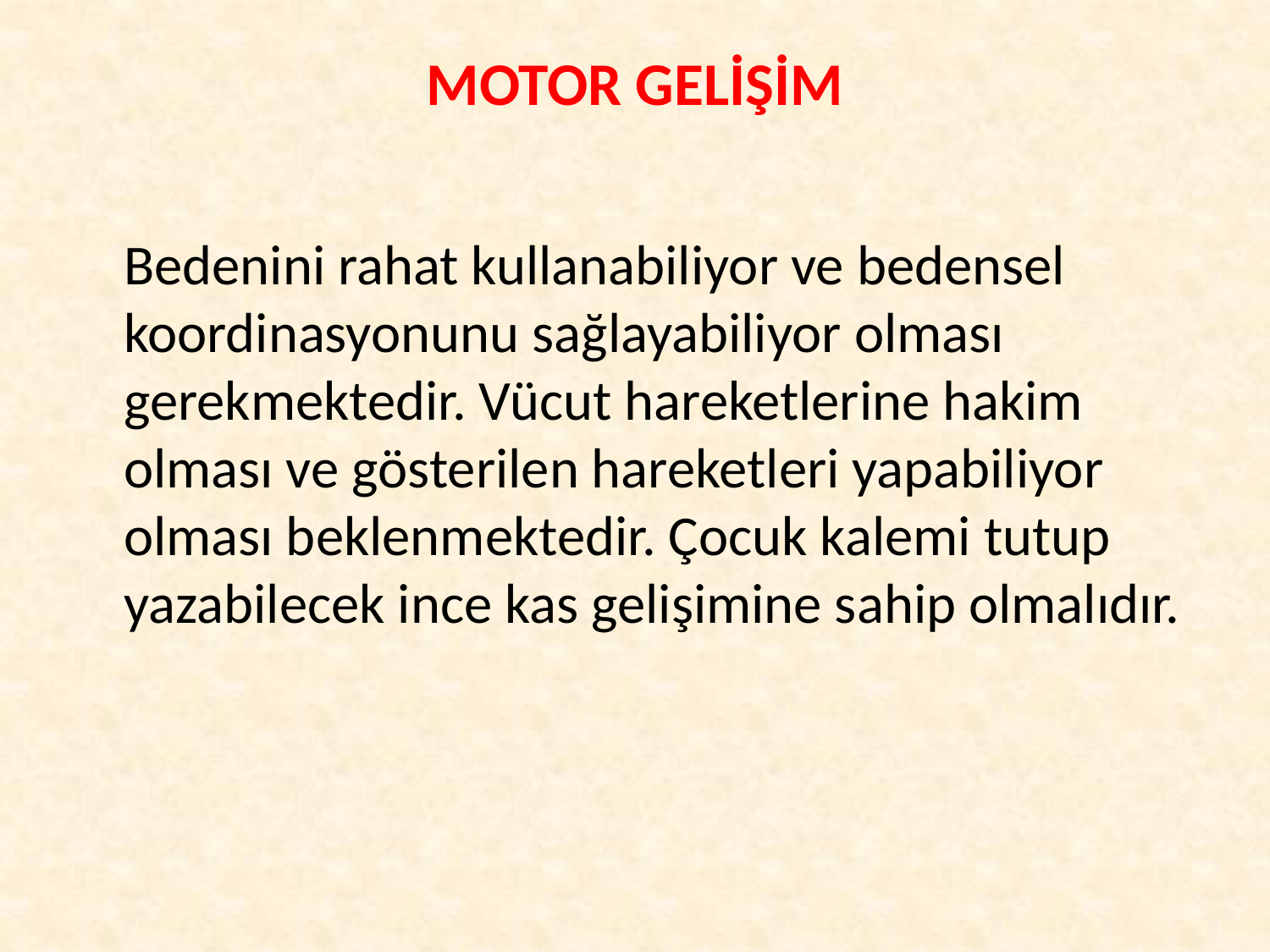

# MOTOR GELİŞİM
	Bedenini rahat kullanabiliyor ve bedensel koordinasyonunu sağlayabiliyor olması gerekmektedir. Vücut hareketlerine hakim olması ve gösterilen hareketleri yapabiliyor olması beklenmektedir. Çocuk kalemi tutup yazabilecek ince kas gelişimine sahip olmalıdır.